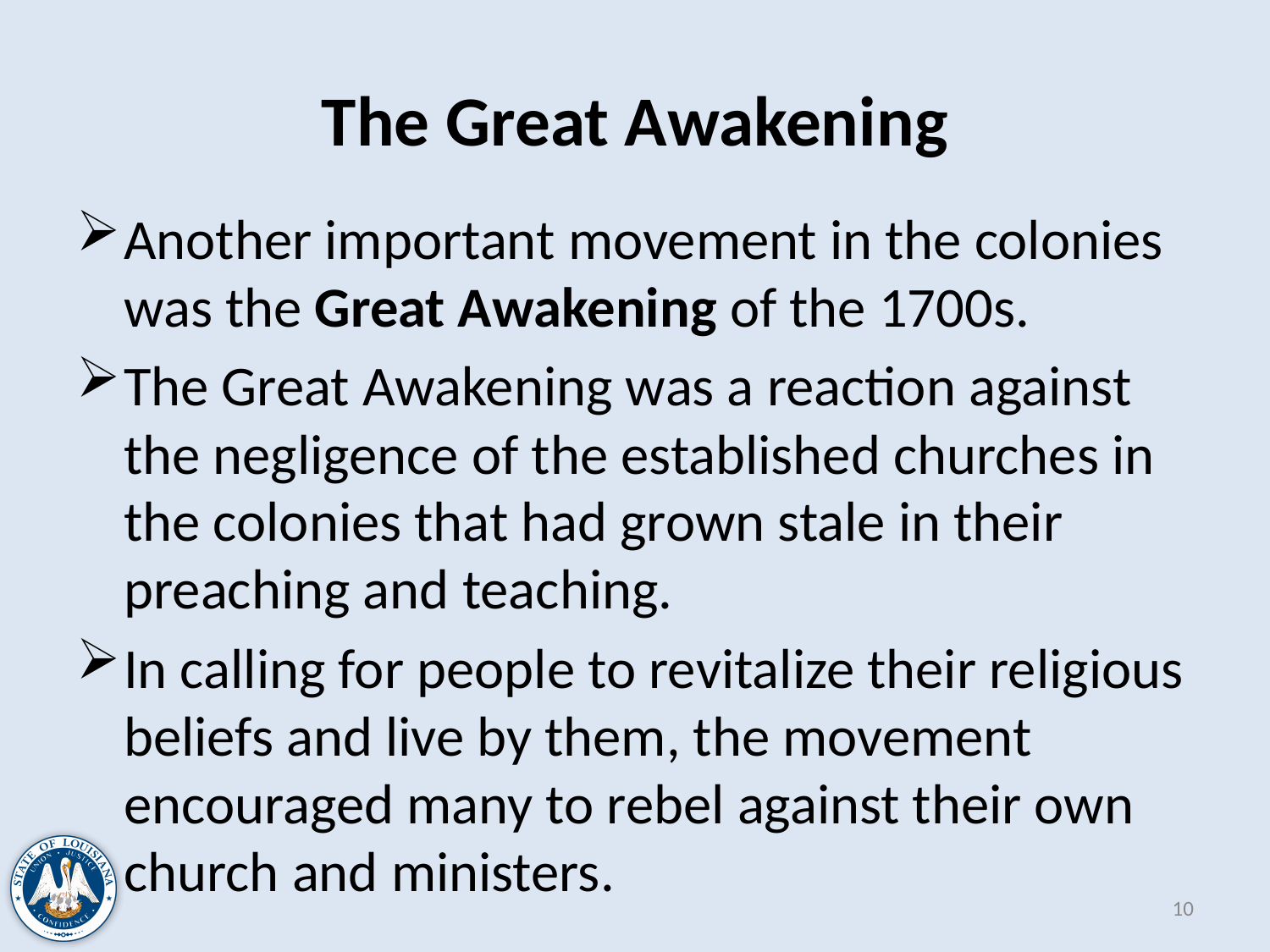

# The Great Awakening
Another important movement in the colonies was the Great Awakening of the 1700s.
The Great Awakening was a reaction against the negligence of the established churches in the colonies that had grown stale in their preaching and teaching.
In calling for people to revitalize their religious beliefs and live by them, the movement encouraged many to rebel against their own church and ministers.
10